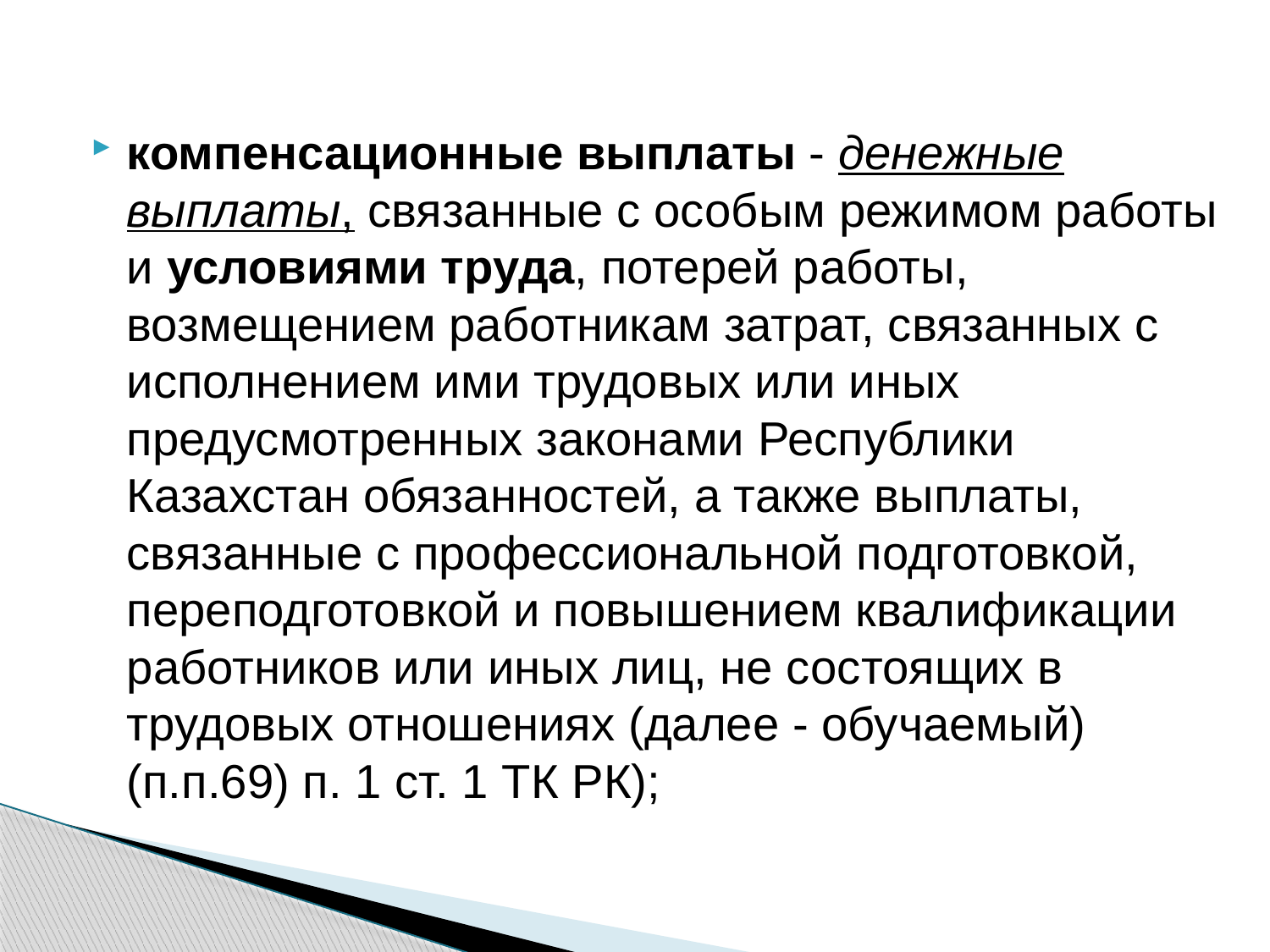

компенсационные выплаты - денежные выплаты, связанные с особым режимом работы и условиями труда, потерей работы, возмещением работникам затрат, связанных с исполнением ими трудовых или иных предусмотренных законами Республики Казахстан обязанностей, а также выплаты, связанные с профессиональной подготовкой, переподготовкой и повышением квалификации работников или иных лиц, не состоящих в трудовых отношениях (далее - обучаемый) (п.п.69) п. 1 ст. 1 ТК РК);